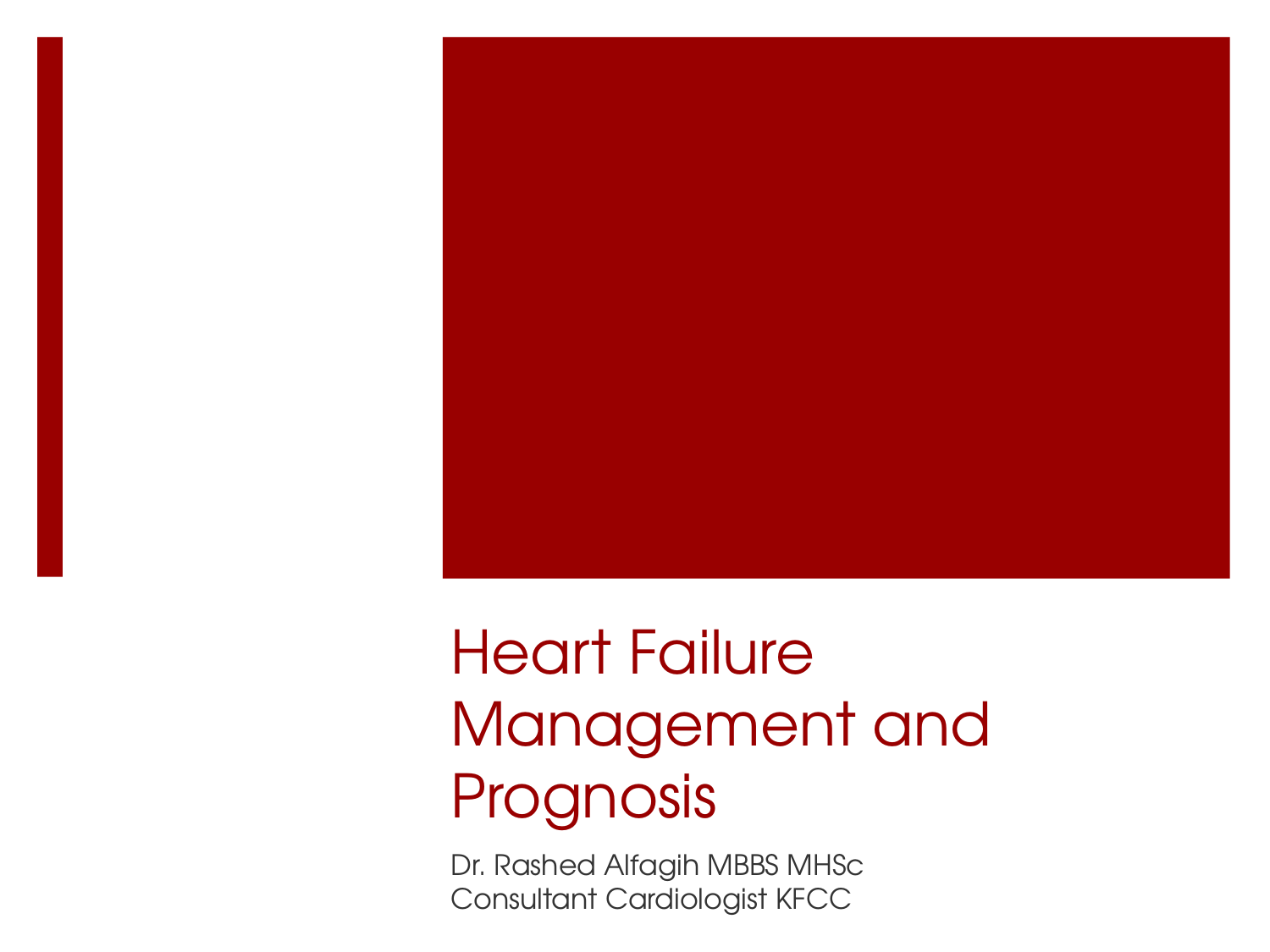

# Heart Failure Management and Prognosis
Dr. Rashed Alfagih MBBS MHSc
Consultant Cardiologist KFCC